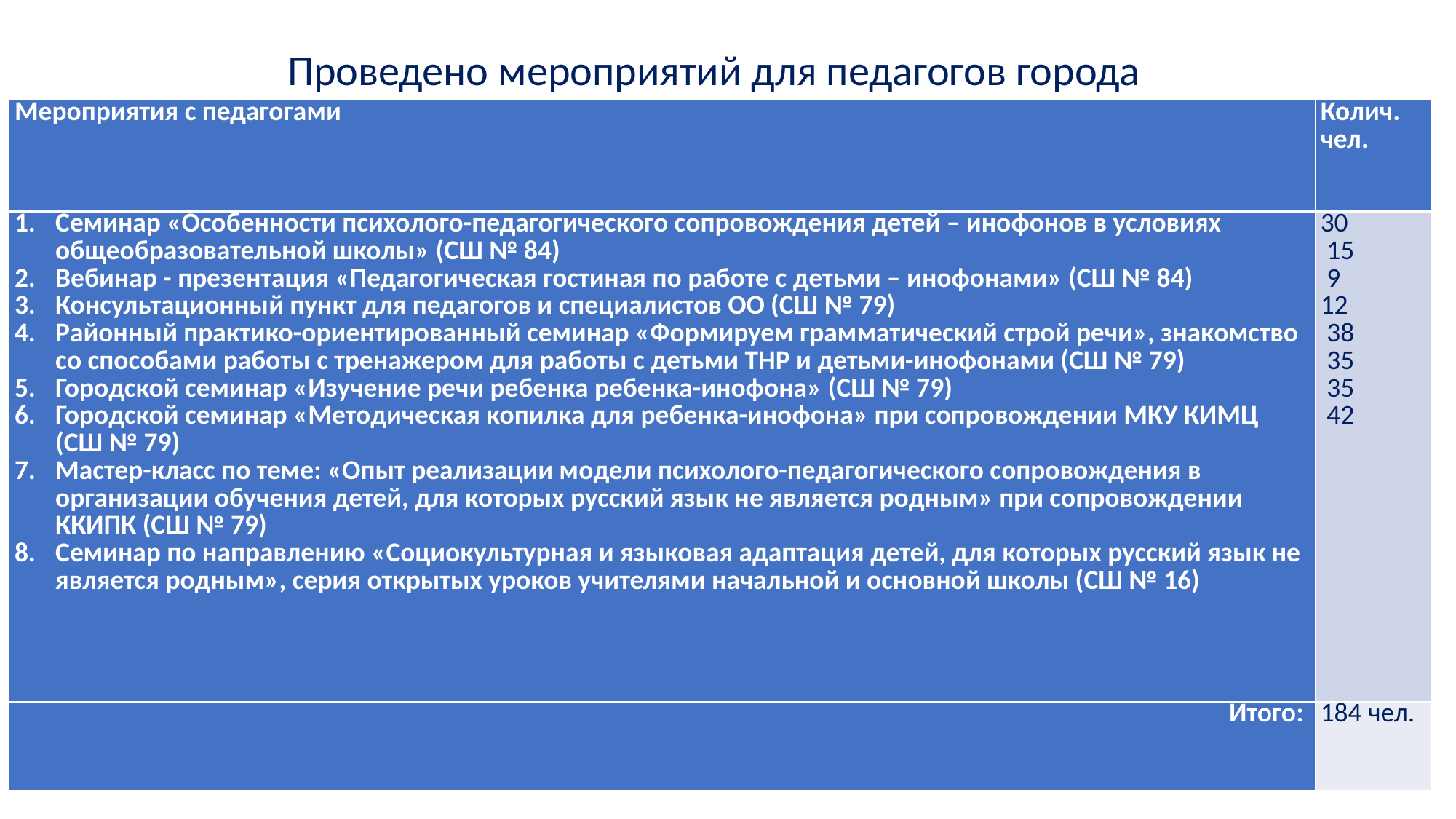

Проведено мероприятий для педагогов города
| Мероприятия с педагогами | Колич. чел. |
| --- | --- |
| Семинар «Особенности психолого-педагогического сопровождения детей – инофонов в условиях общеобразовательной школы» (СШ № 84) Вебинар - презентация «Педагогическая гостиная по работе с детьми – инофонами» (СШ № 84) Консультационный пункт для педагогов и специалистов ОО (СШ № 79) Районный практико-ориентированный семинар «Формируем грамматический строй речи», знакомство со способами работы с тренажером для работы с детьми ТНР и детьми-инофонами (СШ № 79) Городской семинар «Изучение речи ребенка ребенка-инофона» (СШ № 79) Городской семинар «Методическая копилка для ребенка-инофона» при сопровождении МКУ КИМЦ (СШ № 79) Мастер-класс по теме: «Опыт реализации модели психолого-педагогического сопровождения в организации обучения детей, для которых русский язык не является родным» при сопровождении ККИПК (СШ № 79) Семинар по направлению «Социокультурная и языковая адаптация детей, для которых русский язык не является родным», серия открытых уроков учителями начальной и основной школы (СШ № 16) | 30  15  9 12  38  35  35  42 |
| Итого: | 184 чел. |